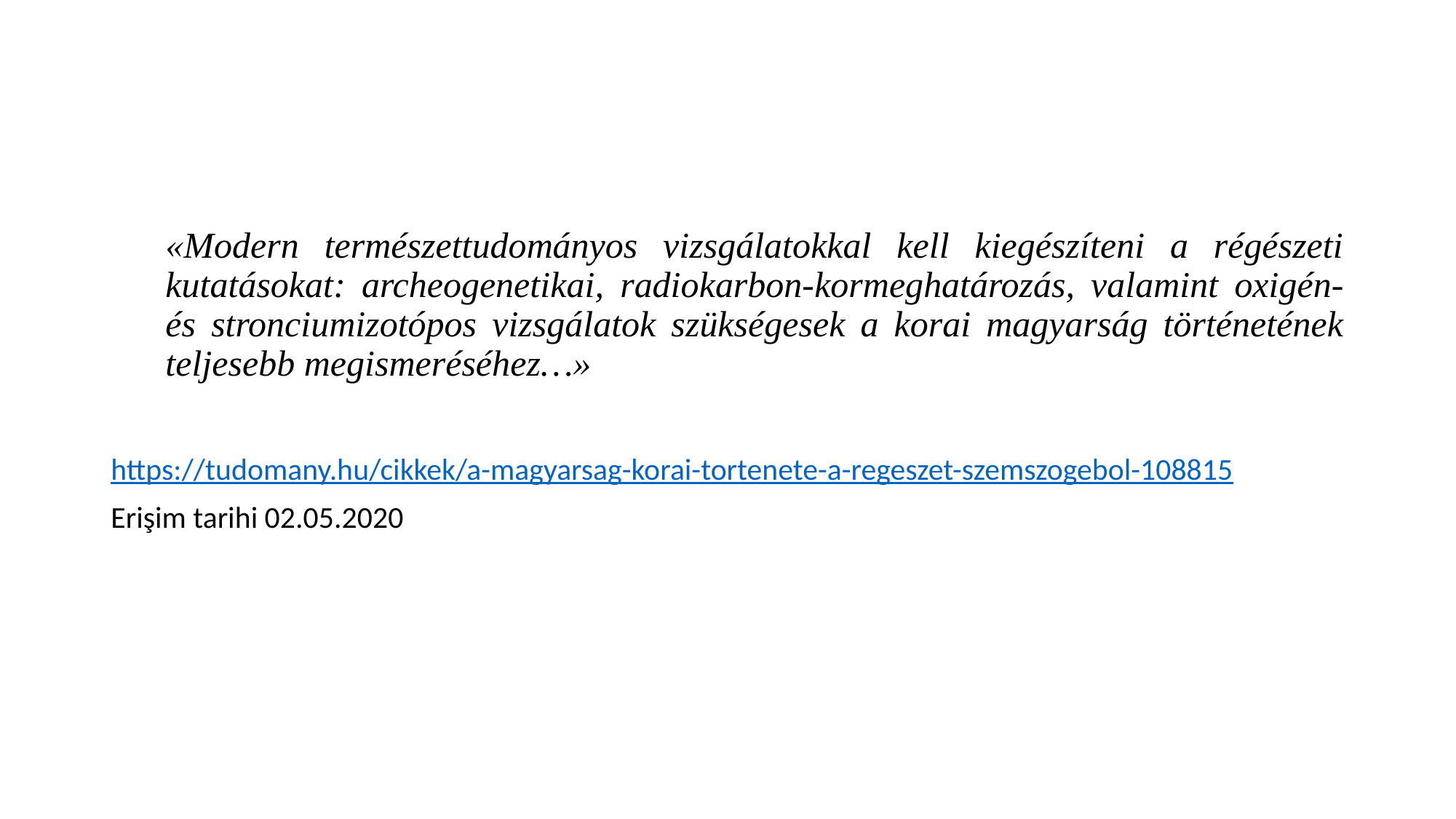

#
«Modern természettudományos vizsgálatokkal kell kiegészíteni a régészeti kutatásokat: archeogenetikai, radiokarbon-kormeghatározás, valamint oxigén- és stronciumizotópos vizsgálatok szükségesek a korai magyarság történetének teljesebb megismeréséhez…»

https://tudomany.hu/cikkek/a-magyarsag-korai-tortenete-a-regeszet-szemszogebol-108815
Erişim tarihi 02.05.2020